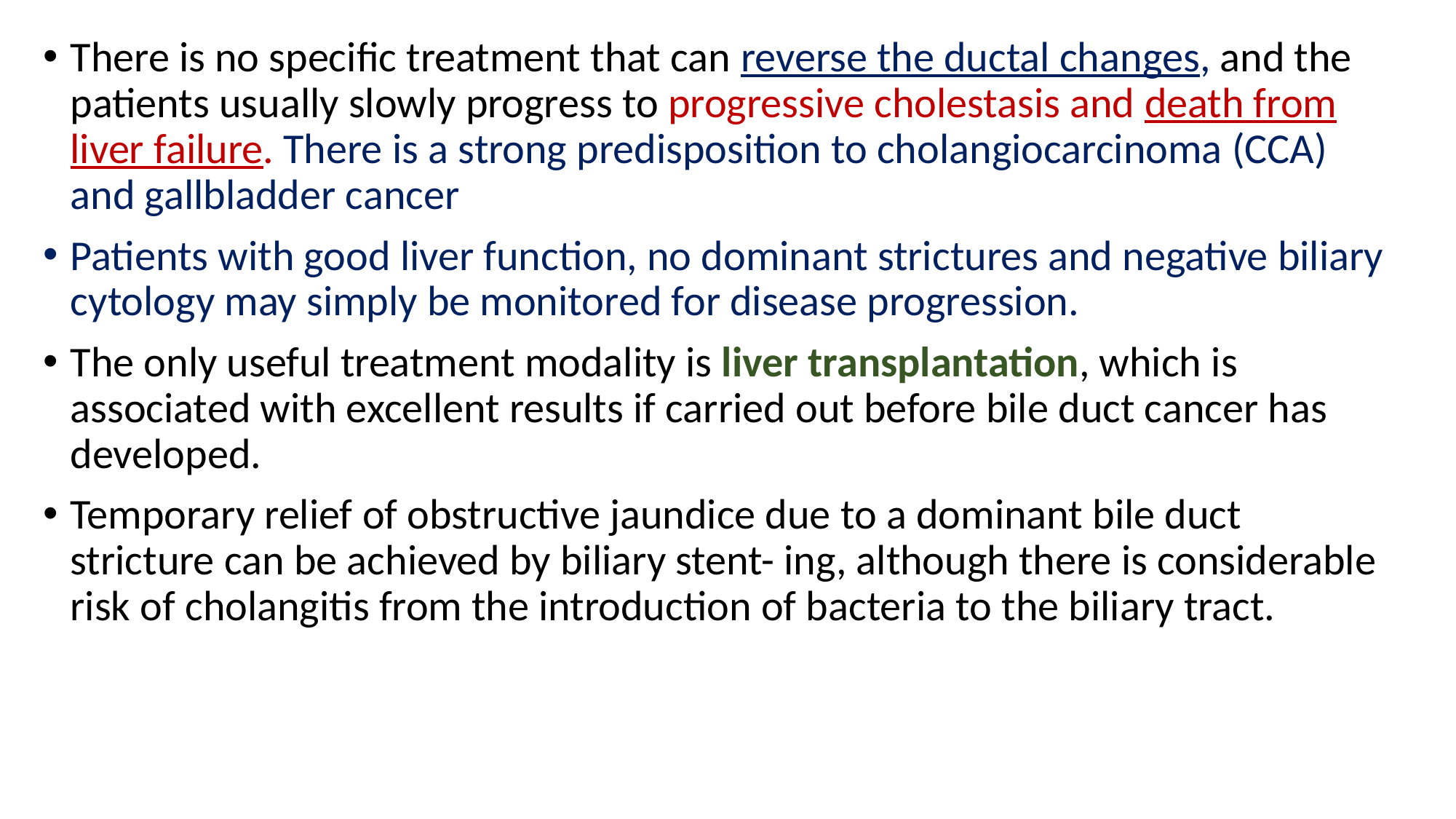

There is no specific treatment that can reverse the ductal changes, and the patients usually slowly progress to progressive cholestasis and death from liver failure. There is a strong predisposition to cholangiocarcinoma (CCA) and gallbladder cancer
Patients with good liver function, no dominant strictures and negative biliary cytology may simply be monitored for disease progression.
The only useful treatment modality is liver transplantation, which is associated with excellent results if carried out before bile duct cancer has developed.
Temporary relief of obstructive jaundice due to a dominant bile duct stricture can be achieved by biliary stent- ing, although there is considerable risk of cholangitis from the introduction of bacteria to the biliary tract.